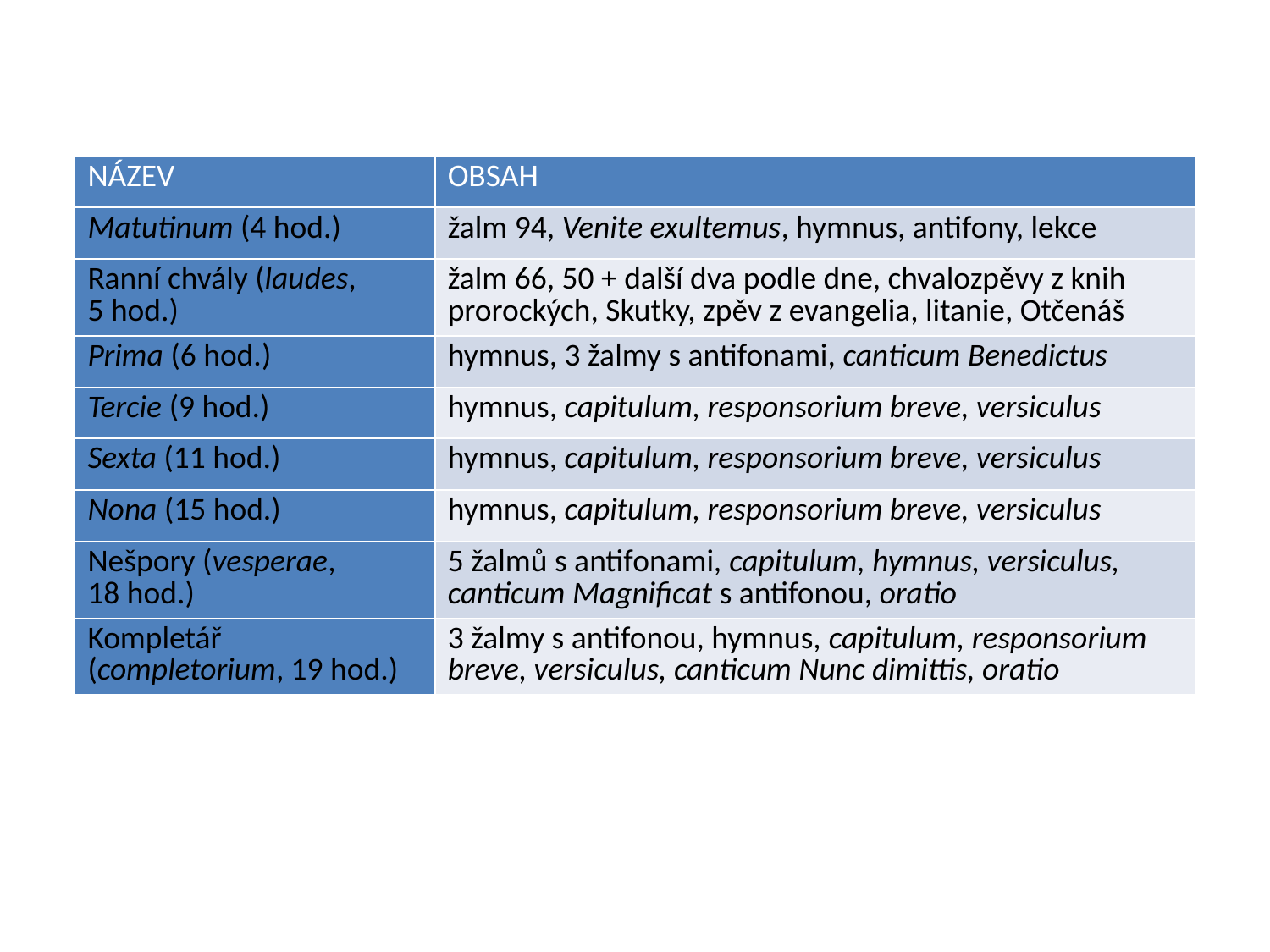

| NÁZEV | OBSAH |
| --- | --- |
| Matutinum (4 hod.) | žalm 94, Venite exultemus, hymnus, antifony, lekce |
| Ranní chvály (laudes, 5 hod.) | žalm 66, 50 + další dva podle dne, chvalozpěvy z knih prorockých, Skutky, zpěv z evangelia, litanie, Otčenáš |
| Prima (6 hod.) | hymnus, 3 žalmy s antifonami, canticum Benedictus |
| Tercie (9 hod.) | hymnus, capitulum, responsorium breve, versiculus |
| Sexta (11 hod.) | hymnus, capitulum, responsorium breve, versiculus |
| Nona (15 hod.) | hymnus, capitulum, responsorium breve, versiculus |
| Nešpory (vesperae, 18 hod.) | 5 žalmů s antifonami, capitulum, hymnus, versiculus, canticum Magnificat s antifonou, oratio |
| Kompletář (completorium, 19 hod.) | 3 žalmy s antifonou, hymnus, capitulum, responsorium breve, versiculus, canticum Nunc dimittis, oratio |